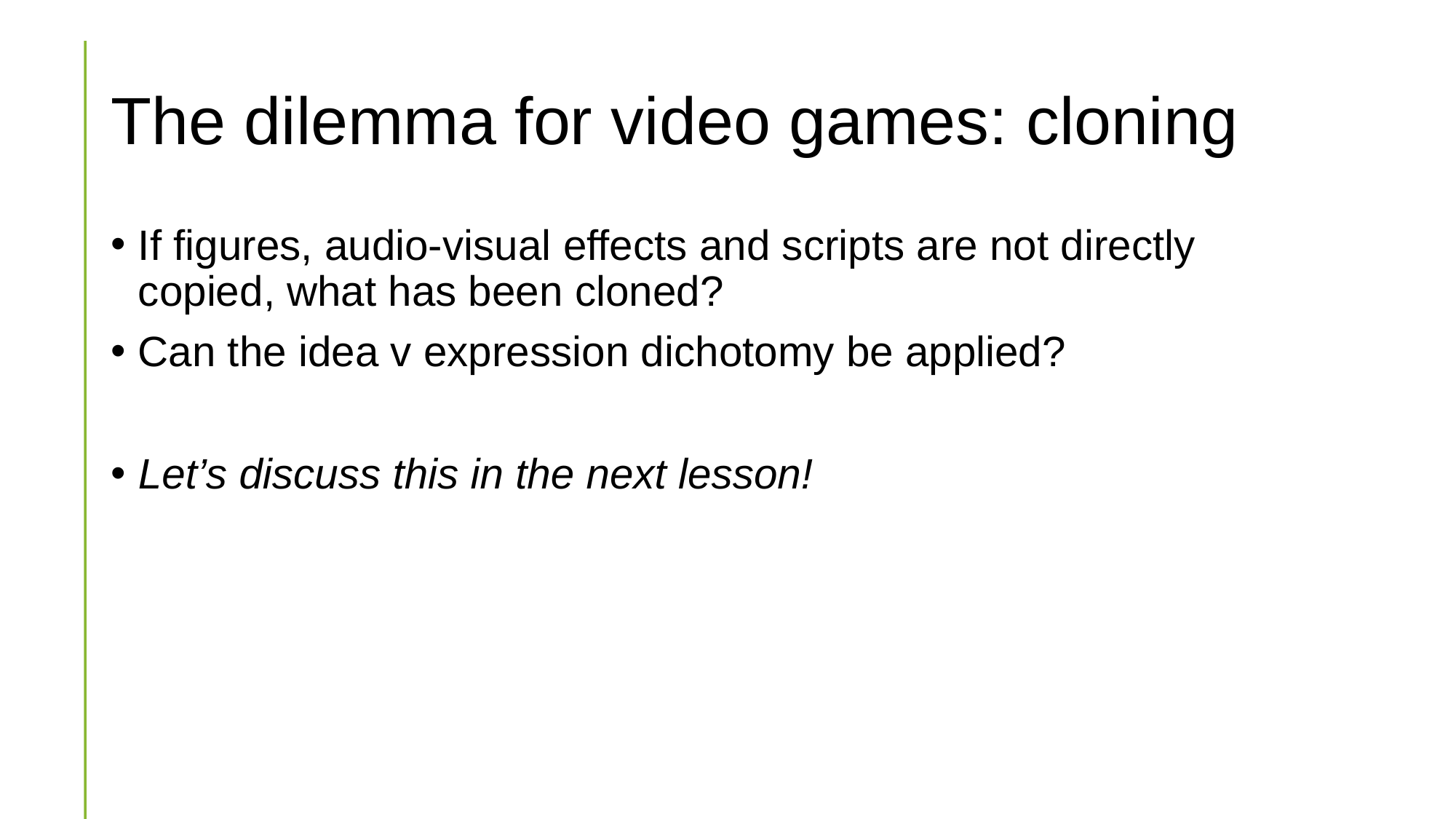

# The dilemma for video games: cloning
If figures, audio-visual effects and scripts are not directly copied, what has been cloned?
Can the idea v expression dichotomy be applied?

Let’s discuss this in the next lesson!